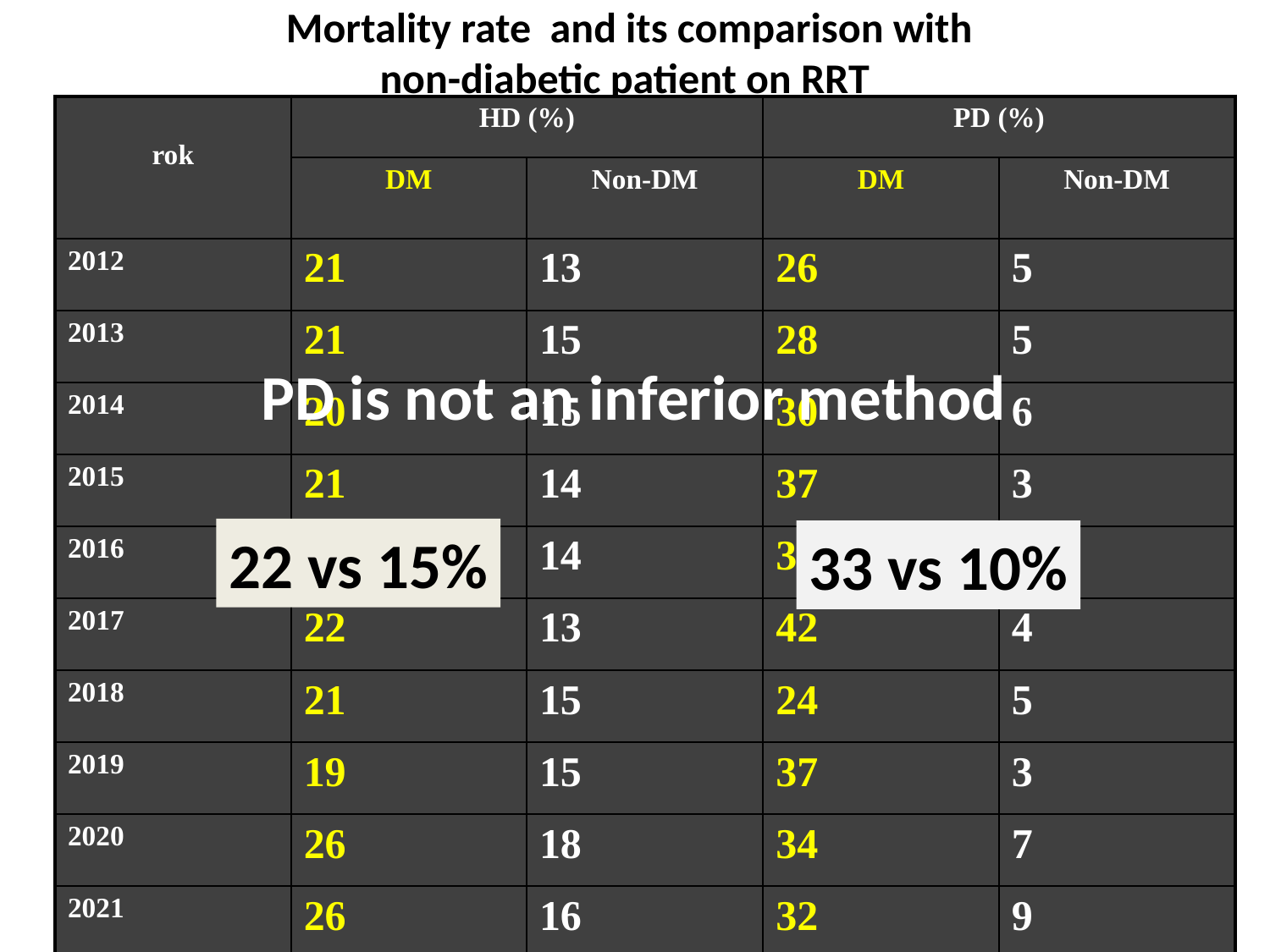

# Mortality rate  and its comparison with non-diabetic patient on RRT
| rok | HD (%) |  | PD (%) |  |
| --- | --- | --- | --- | --- |
|  | DM | Non-DM | DM | Non-DM |
| 2012 | 21 | 13 | 26 | 5 |
| 2013 | 21 | 15 | 28 | 5 |
| 2014 | 20 | 15 | 30 | 6 |
| 2015 | 21 | 14 | 37 | 3 |
| 2016 | 20 | 14 | 38 | 5 |
| 2017 | 22 | 13 | 42 | 4 |
| 2018 | 21 | 15 | 24 | 5 |
| 2019 | 19 | 15 | 37 | 3 |
| 2020 | 26 | 18 | 34 | 7 |
| 2021 | 26 | 16 | 32 | 9 |
PD is not an inferior method
22 vs 15%
33 vs 10%